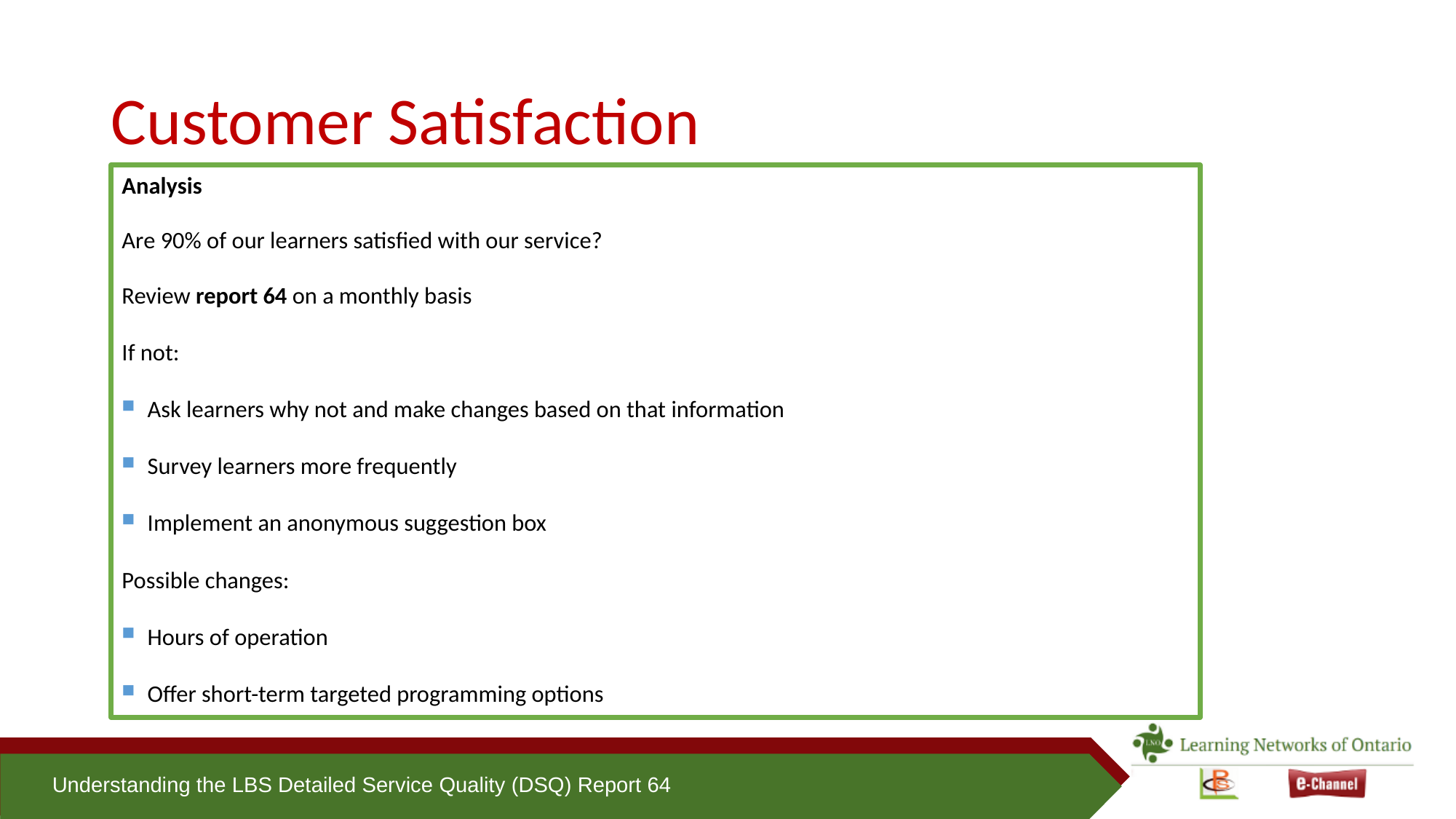

# Customer Satisfaction
Analysis
Are 90% of our learners satisfied with our service?
Review report 64 on a monthly basis

If not:

Ask learners why not and make changes based on that information

Survey learners more frequently

Implement an anonymous suggestion box

Possible changes:

Hours of operation

Offer short-term targeted programming options